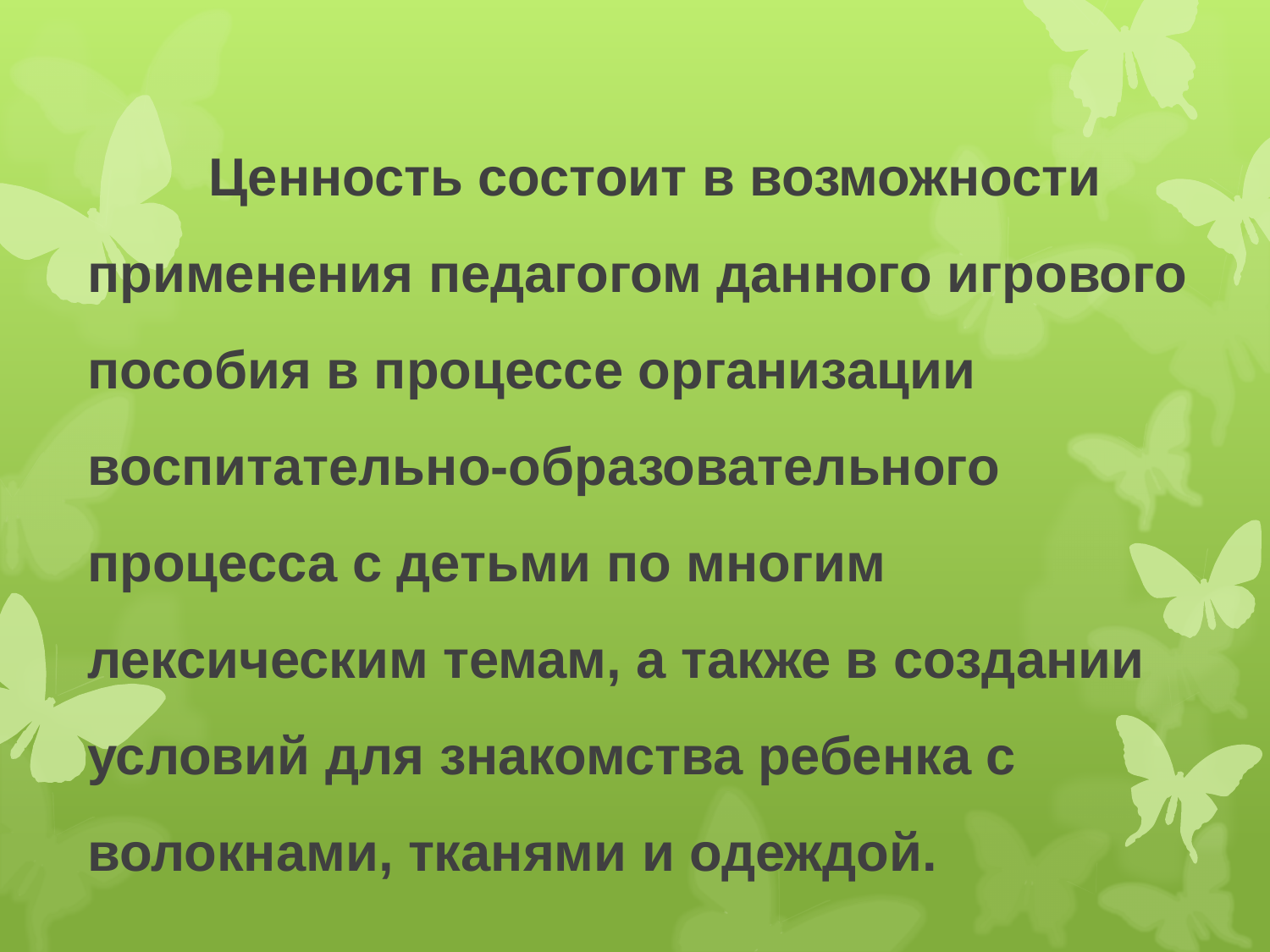

#
	Ценность состоит в возможности применения педагогом данного игрового пособия в процессе организации воспитательно-образовательного процесса с детьми по многим лексическим темам, а также в создании условий для знакомства ребенка с волокнами, тканями и одеждой.